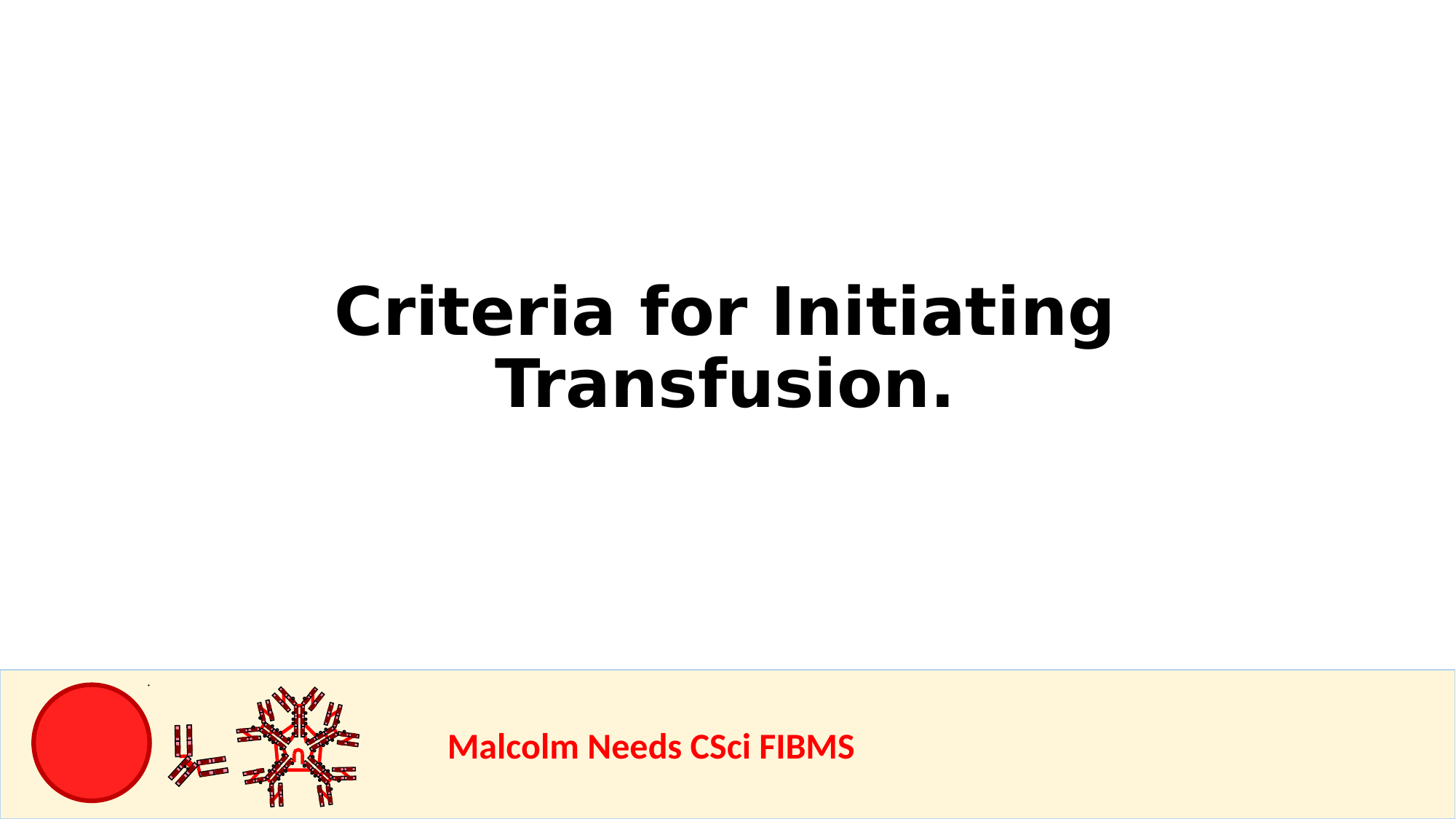

Criteria for Initiating Transfusion.
				Malcolm Needs CSci FIBMS